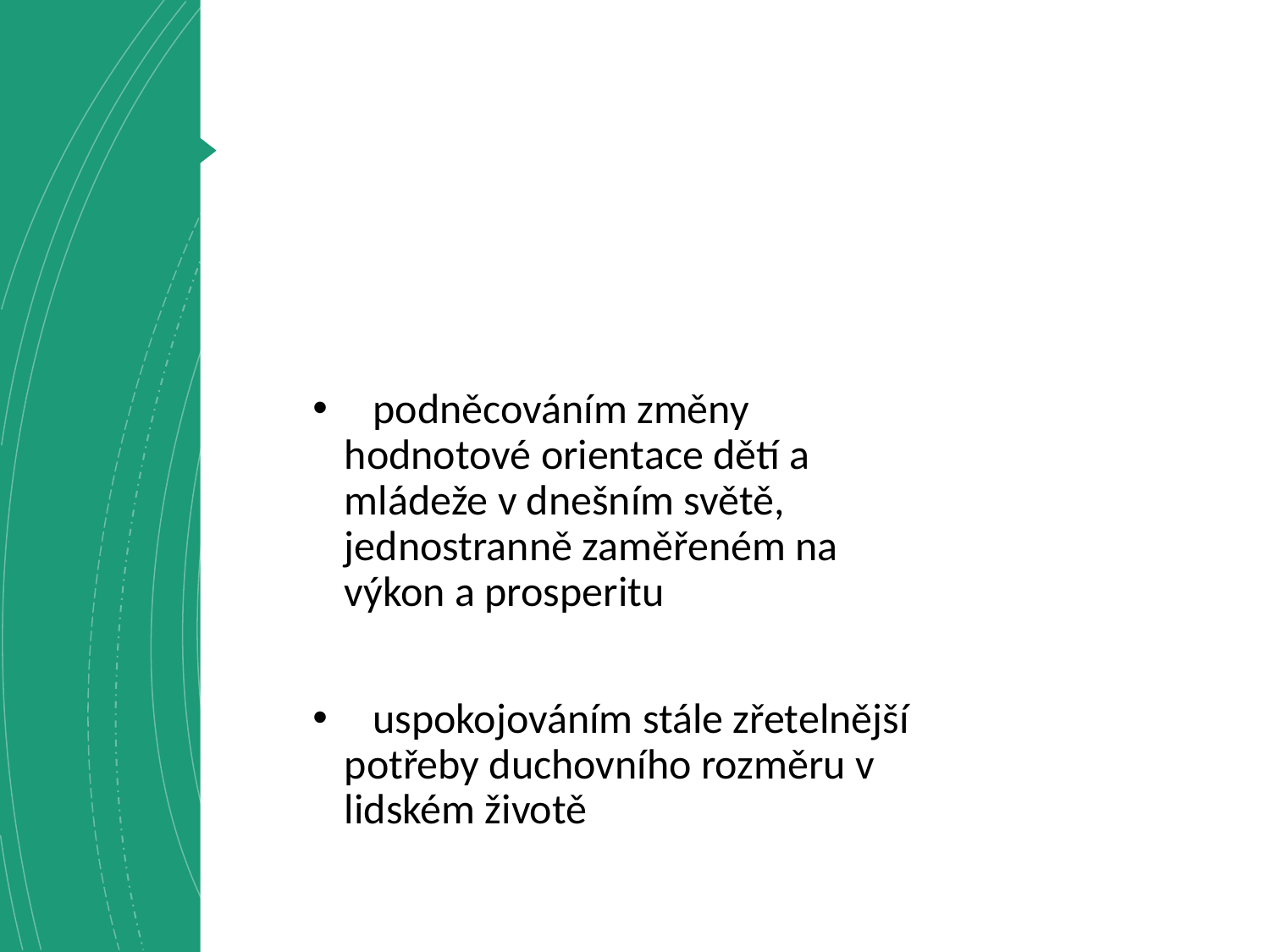

#

   podněcováním změny hodnotové orientace dětí a mládeže v dnešním světě, jednostranně zaměřeném na výkon a prosperitu

   uspokojováním stále zřetelnější potřeby duchovního rozměru v lidském životě